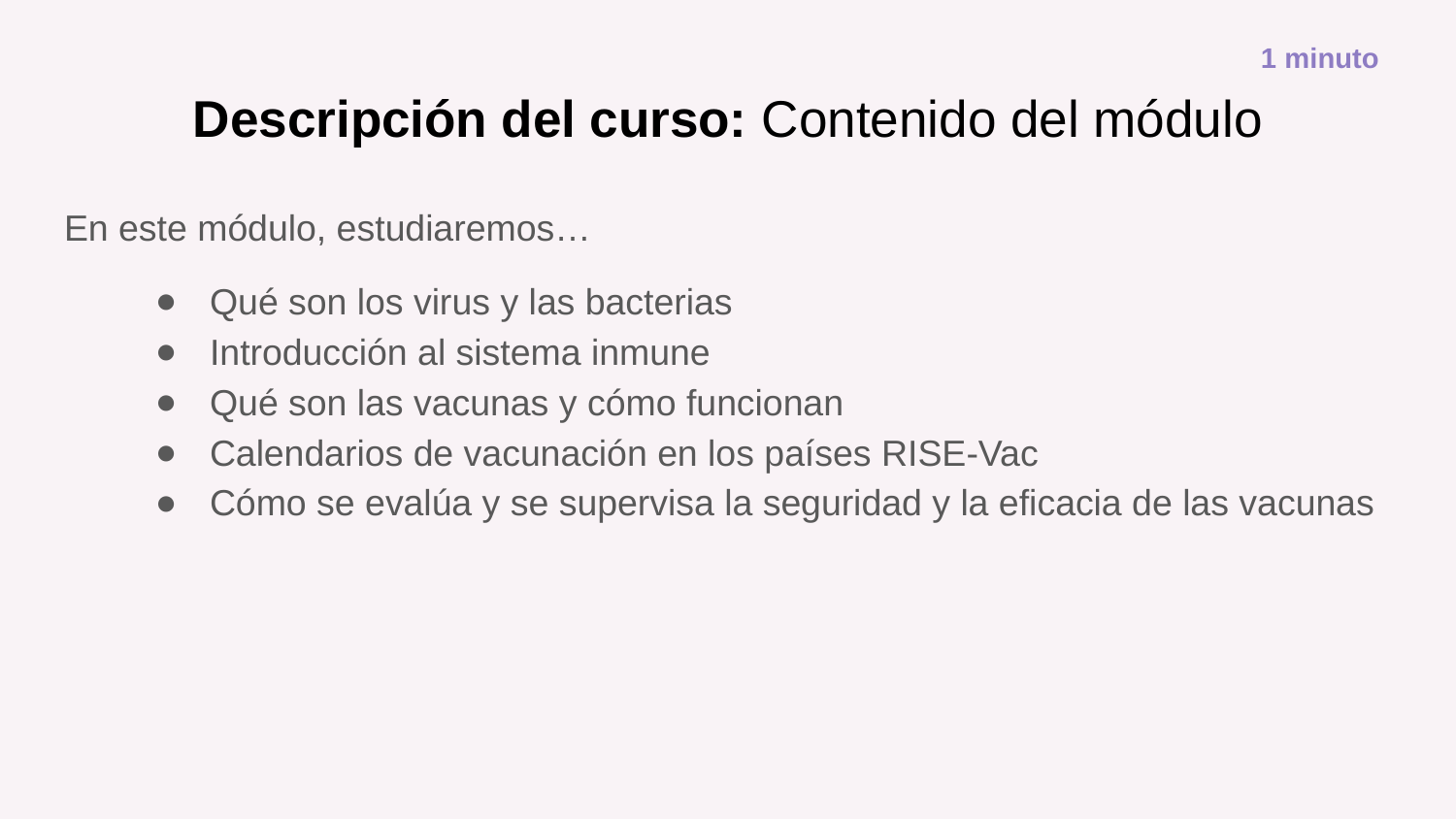

1 minuto
# Descripción del curso: Contenido del módulo
En este módulo, estudiaremos…
Qué son los virus y las bacterias
Introducción al sistema inmune
Qué son las vacunas y cómo funcionan
Calendarios de vacunación en los países RISE-Vac
Cómo se evalúa y se supervisa la seguridad y la eficacia de las vacunas